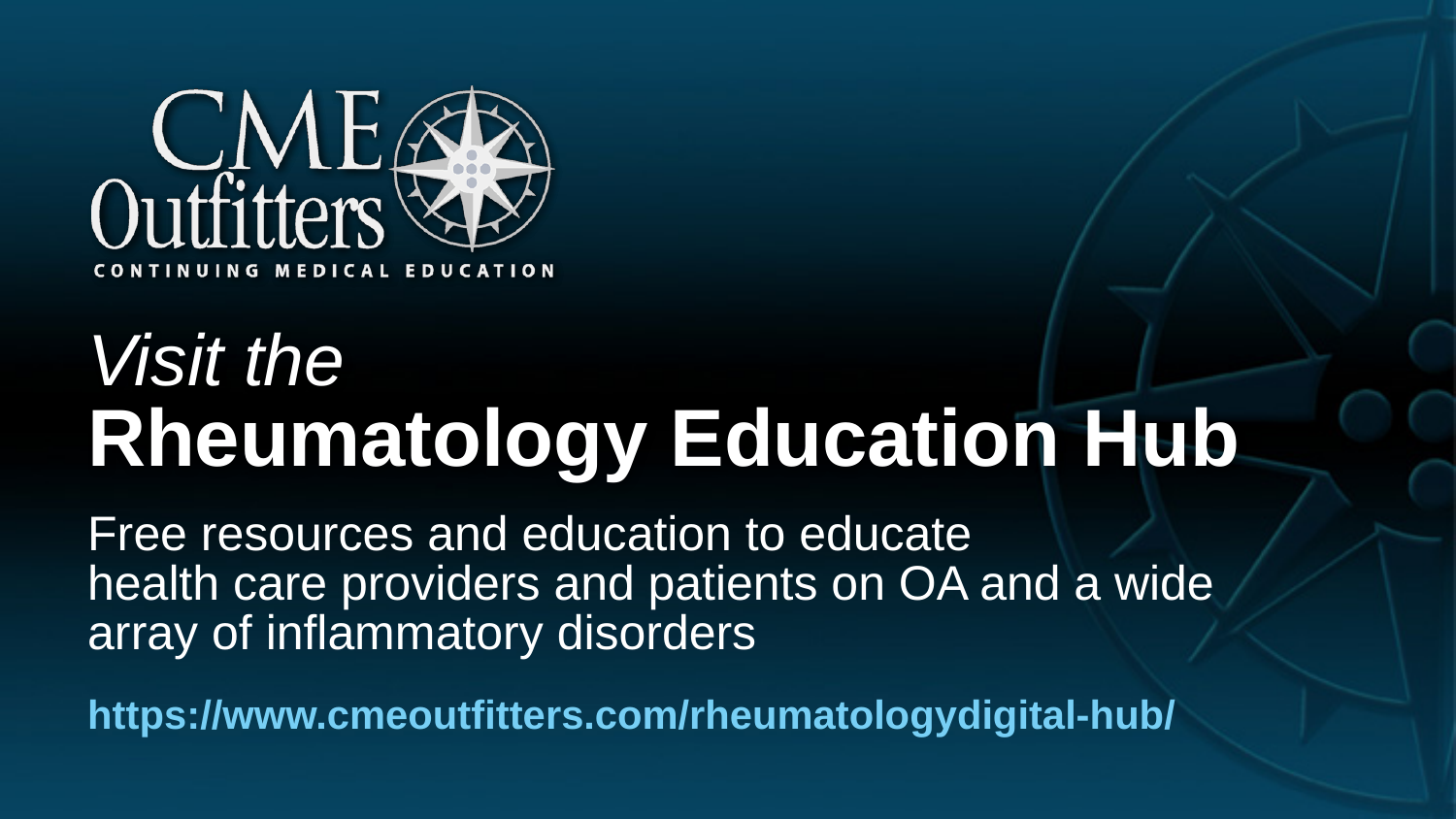

# Visit the Rheumatology Education Hub
Free resources and education to educate
health care providers and patients on OA and a wide array of inflammatory disorders
https://www.cmeoutfitters.com/rheumatologydigital-hub/